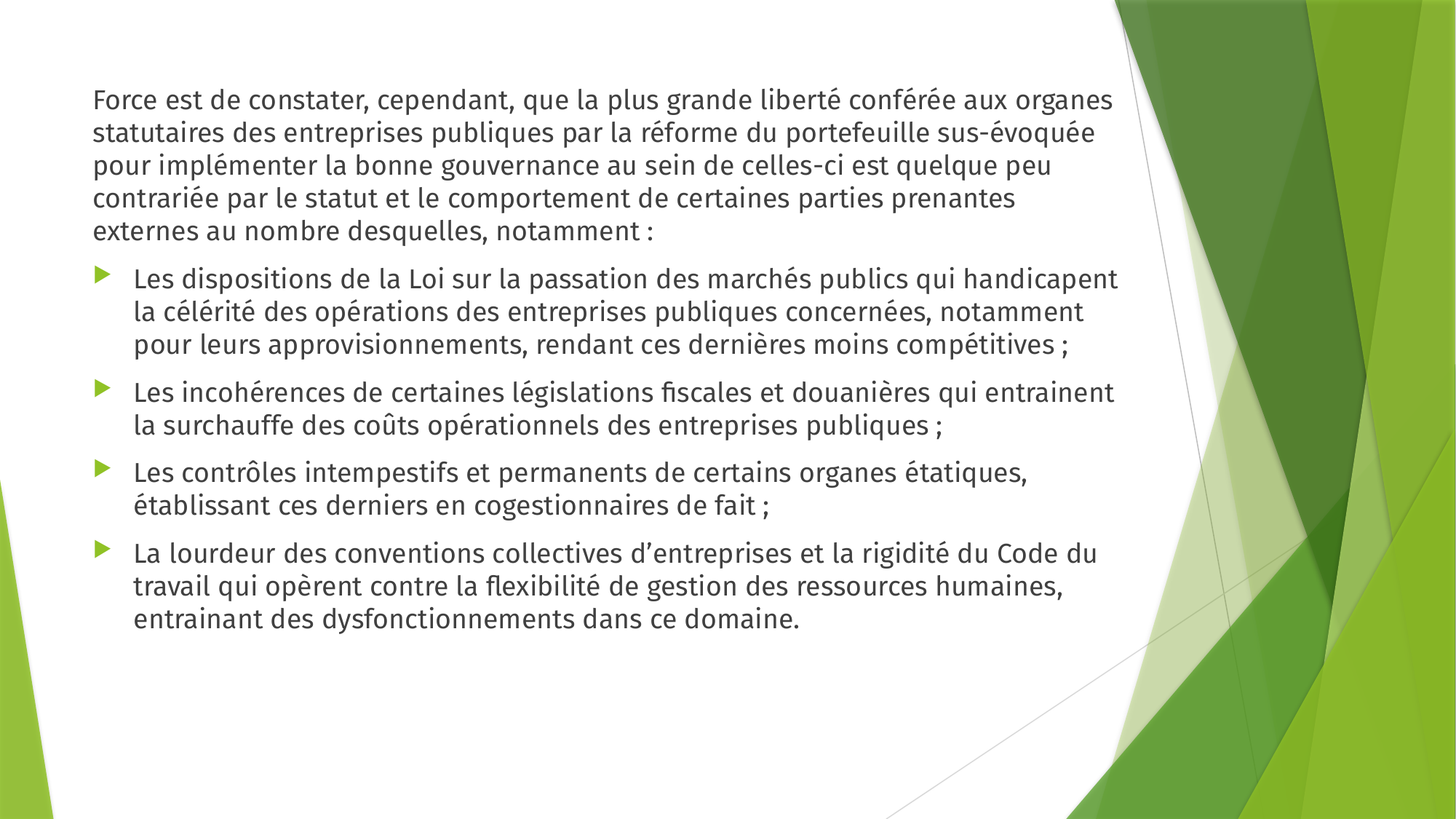

Force est de constater, cependant, que la plus grande liberté conférée aux organes statutaires des entreprises publiques par la réforme du portefeuille sus-évoquée pour implémenter la bonne gouvernance au sein de celles-ci est quelque peu contrariée par le statut et le comportement de certaines parties prenantes externes au nombre desquelles, notamment :
Les dispositions de la Loi sur la passation des marchés publics qui handicapent la célérité des opérations des entreprises publiques concernées, notamment pour leurs approvisionnements, rendant ces dernières moins compétitives ;
Les incohérences de certaines législations fiscales et douanières qui entrainent la surchauffe des coûts opérationnels des entreprises publiques ;
Les contrôles intempestifs et permanents de certains organes étatiques, établissant ces derniers en cogestionnaires de fait ;
La lourdeur des conventions collectives d’entreprises et la rigidité du Code du travail qui opèrent contre la flexibilité de gestion des ressources humaines, entrainant des dysfonctionnements dans ce domaine.